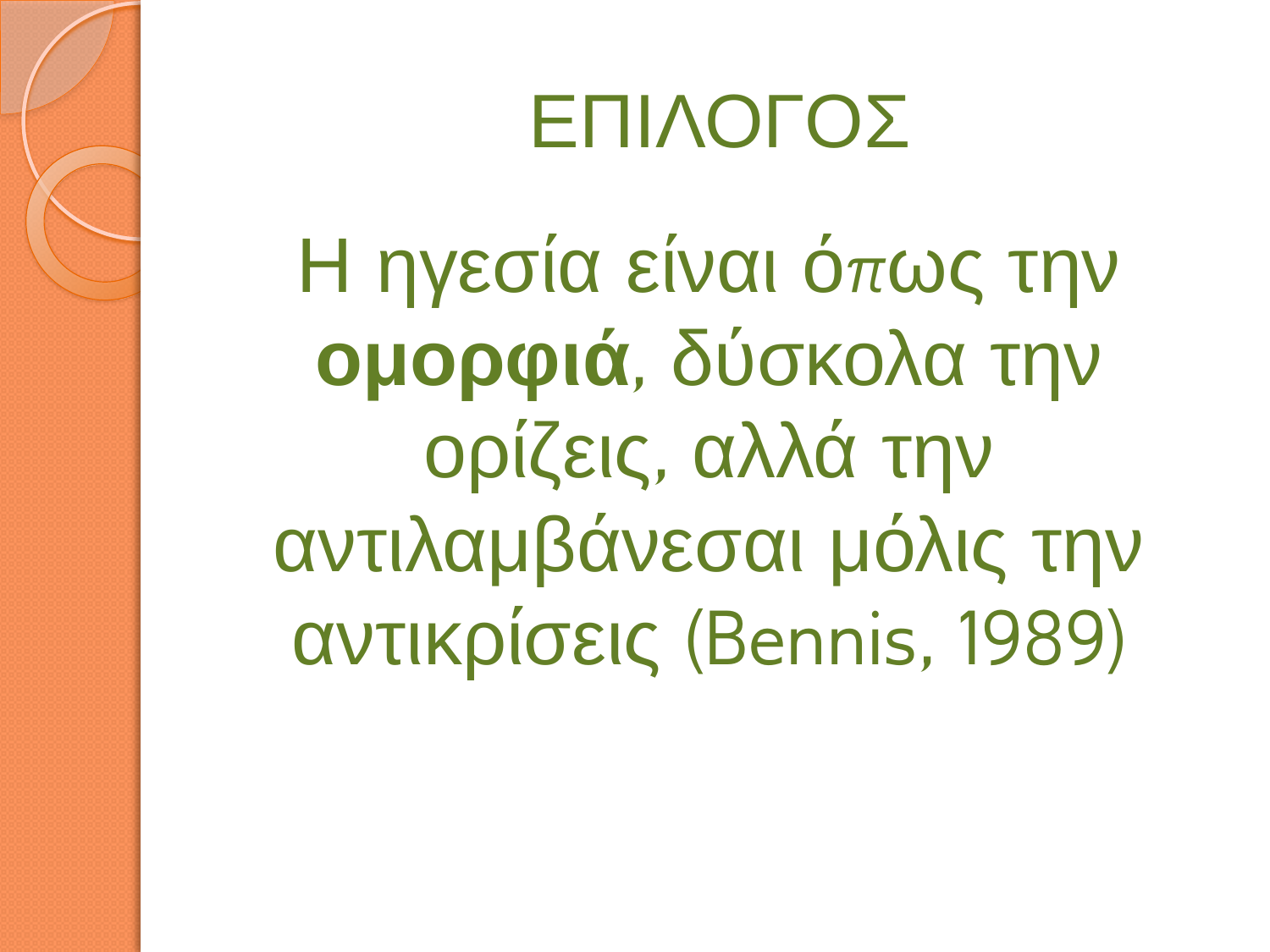

# ΕΠΙΛΟΓΟΣ
Η ηγεσία είναι όπως την ομορφιά, δύσκολα την ορίζεις, αλλά την αντιλαμβάνεσαι μόλις την αντικρίσεις (Bennis, 1989)